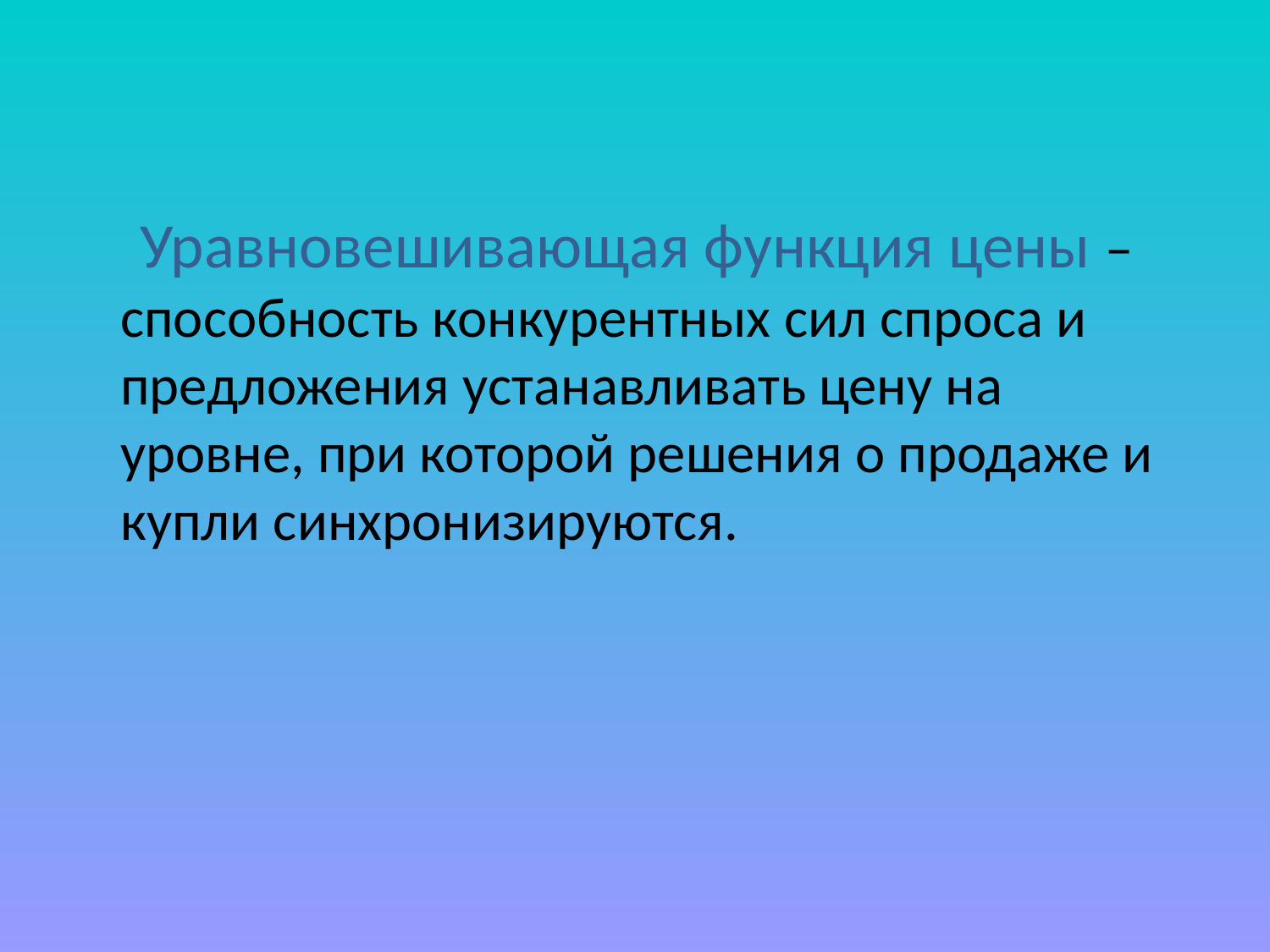

#
    Уравновешивающая функция цены – способность конкурентных сил спроса и предложения устанавливать цену на уровне, при которой решения о продаже и купли синхронизируются.